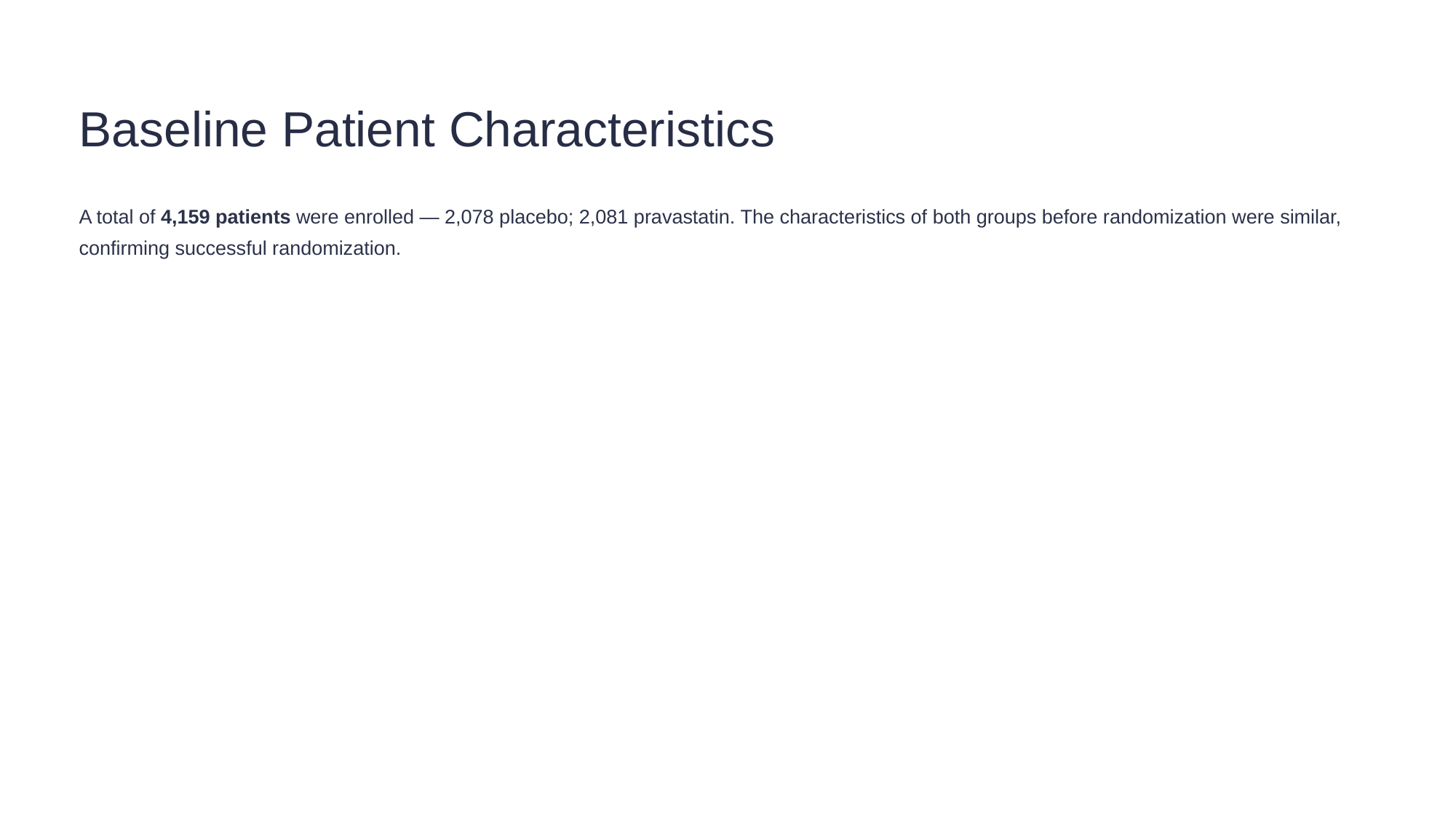

Baseline Patient Characteristics
A total of 4,159 patients were enrolled — 2,078 placebo; 2,081 pravastatin. The characteristics of both groups before randomization were similar, confirming successful randomization.